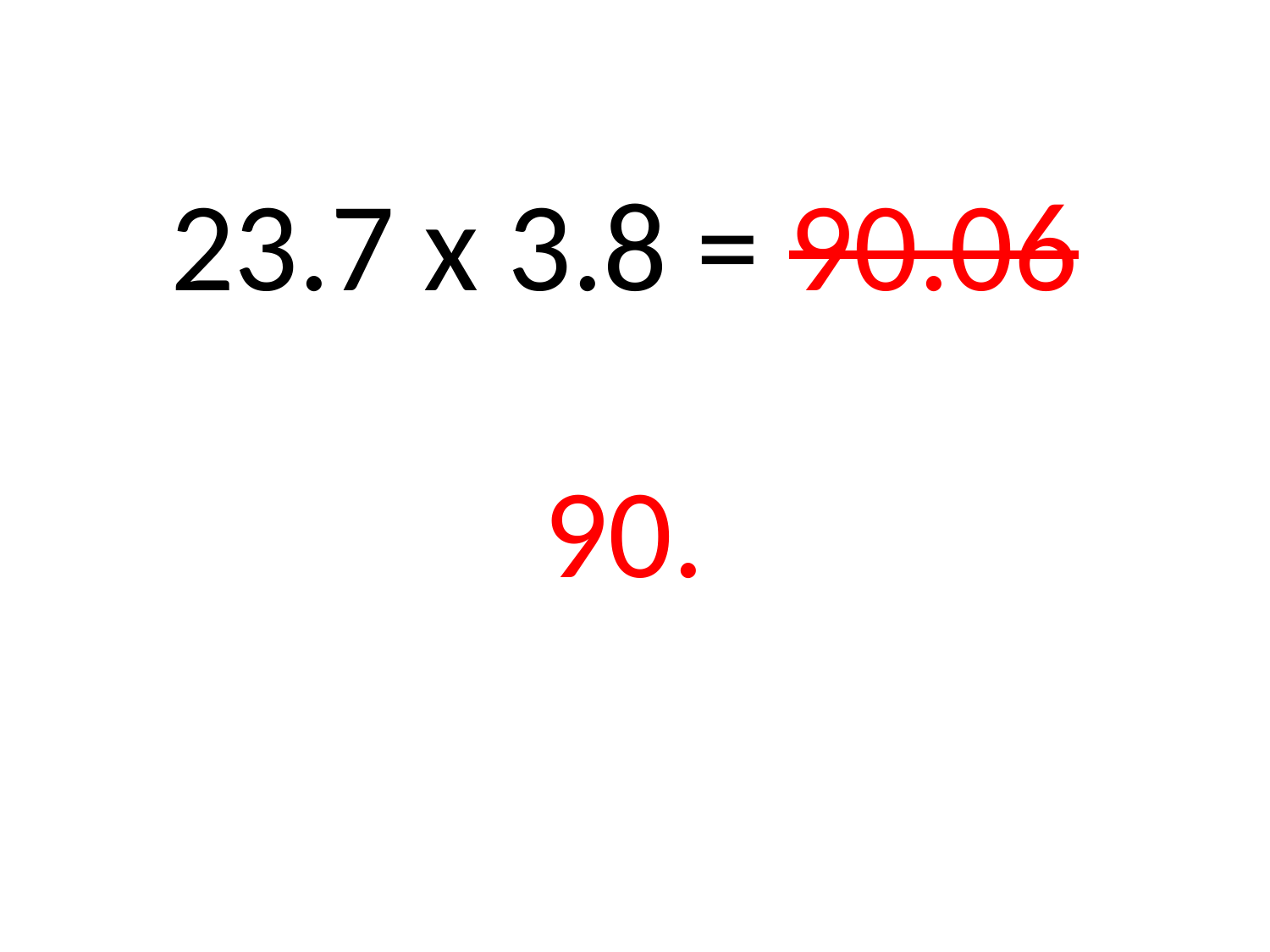

# 23.7 x 3.8 = 90.06
90.